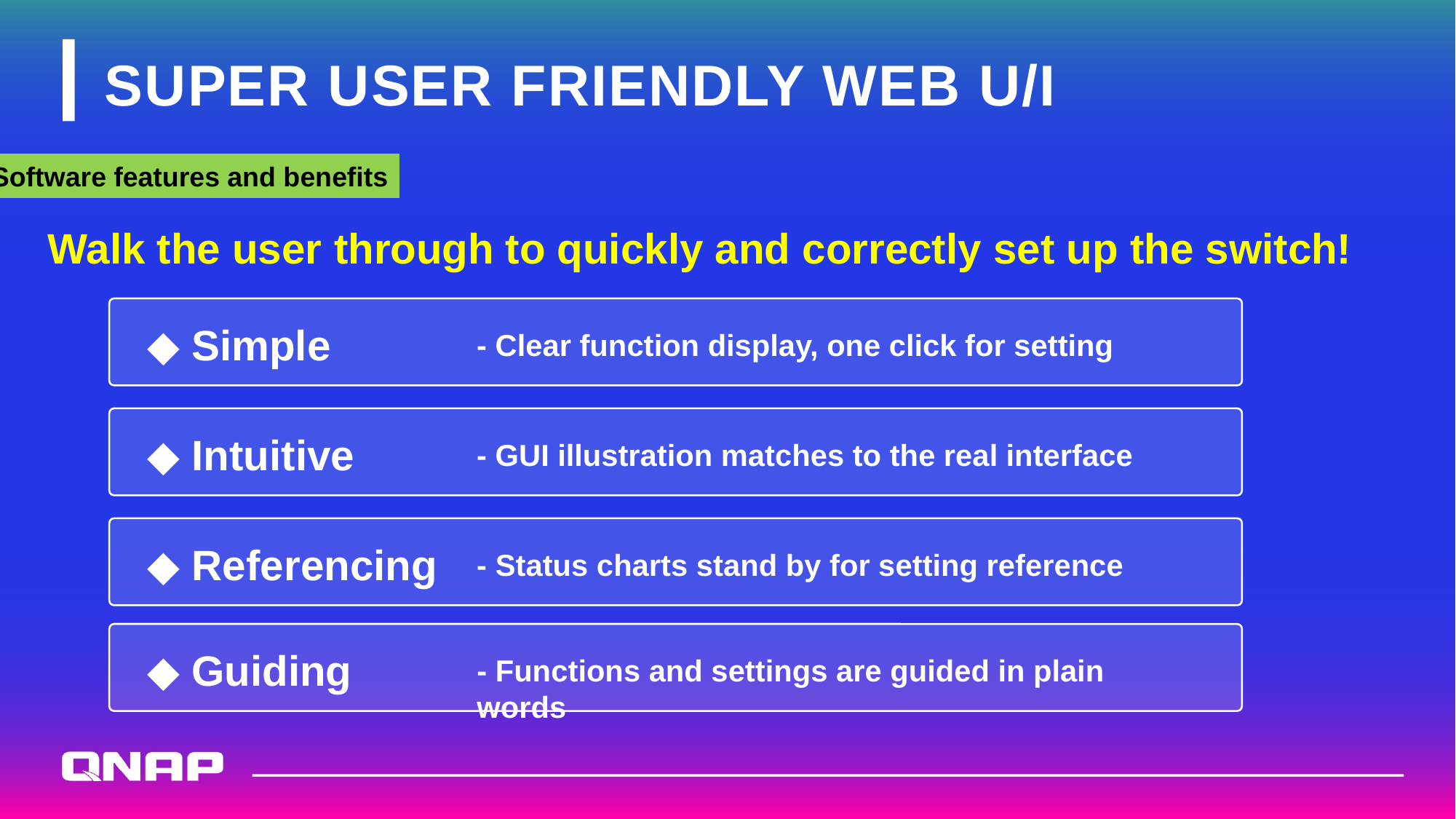

# Super user friendly Web U/I
Software features and benefits
Walk the user through to quickly and correctly set up the switch!

◆ Simple
- Clear function display, one click for setting

◆ Intuitive
- GUI illustration matches to the real interface

◆ Referencing
- Status charts stand by for setting reference

◆ Guiding
- Functions and settings are guided in plain words